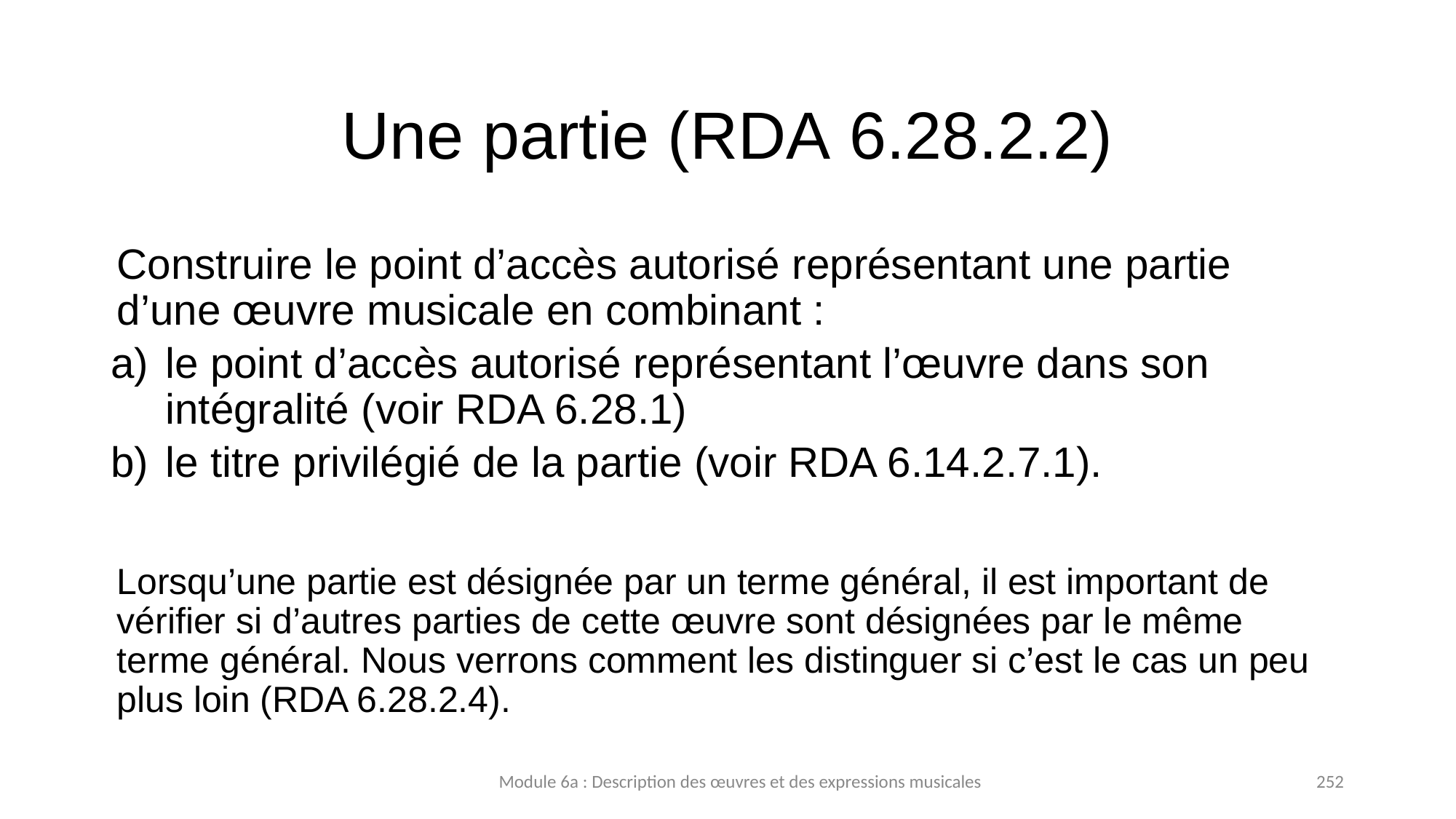

# Une partie (RDA 6.28.2.2)
Construire le point d’accès autorisé représentant une partie d’une œuvre musicale en combinant :
le point d’accès autorisé représentant l’œuvre dans son intégralité (voir RDA 6.28.1)
le titre privilégié de la partie (voir RDA 6.14.2.7.1).

Lorsqu’une partie est désignée par un terme général, il est important de vérifier si d’autres parties de cette œuvre sont désignées par le même terme général. Nous verrons comment les distinguer si c’est le cas un peu plus loin (RDA 6.28.2.4).

Module 6a : Description des œuvres et des expressions musicales
252